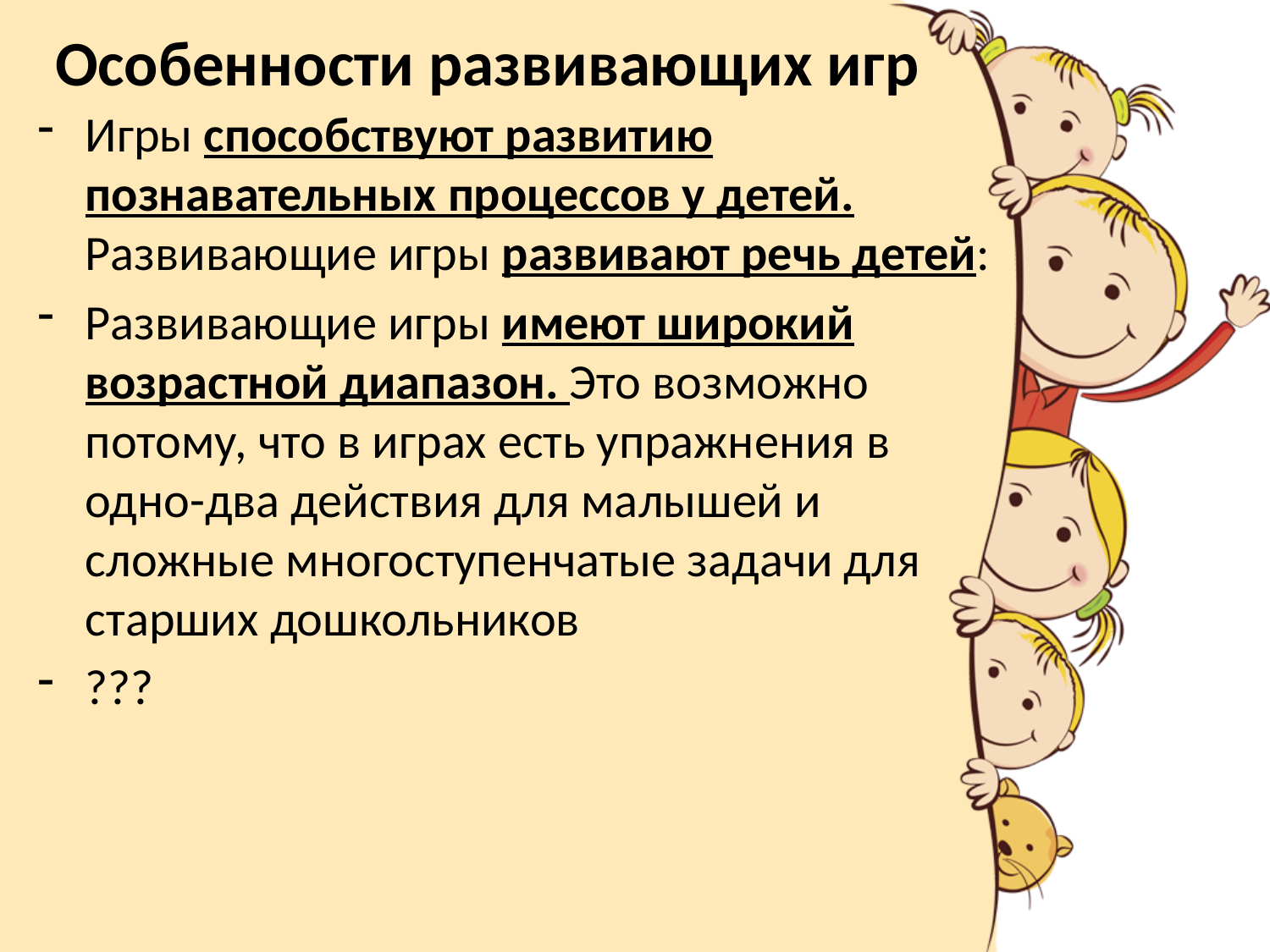

# Особенности развивающих игр
Игры способствуют развитию познавательных процессов у детей. Развивающие игры развивают речь детей:
Развивающие игры имеют широкий возрастной диапазон. Это возможно потому, что в играх есть упражнения в одно-два действия для малышей и сложные многоступенчатые задачи для старших дошкольников
???